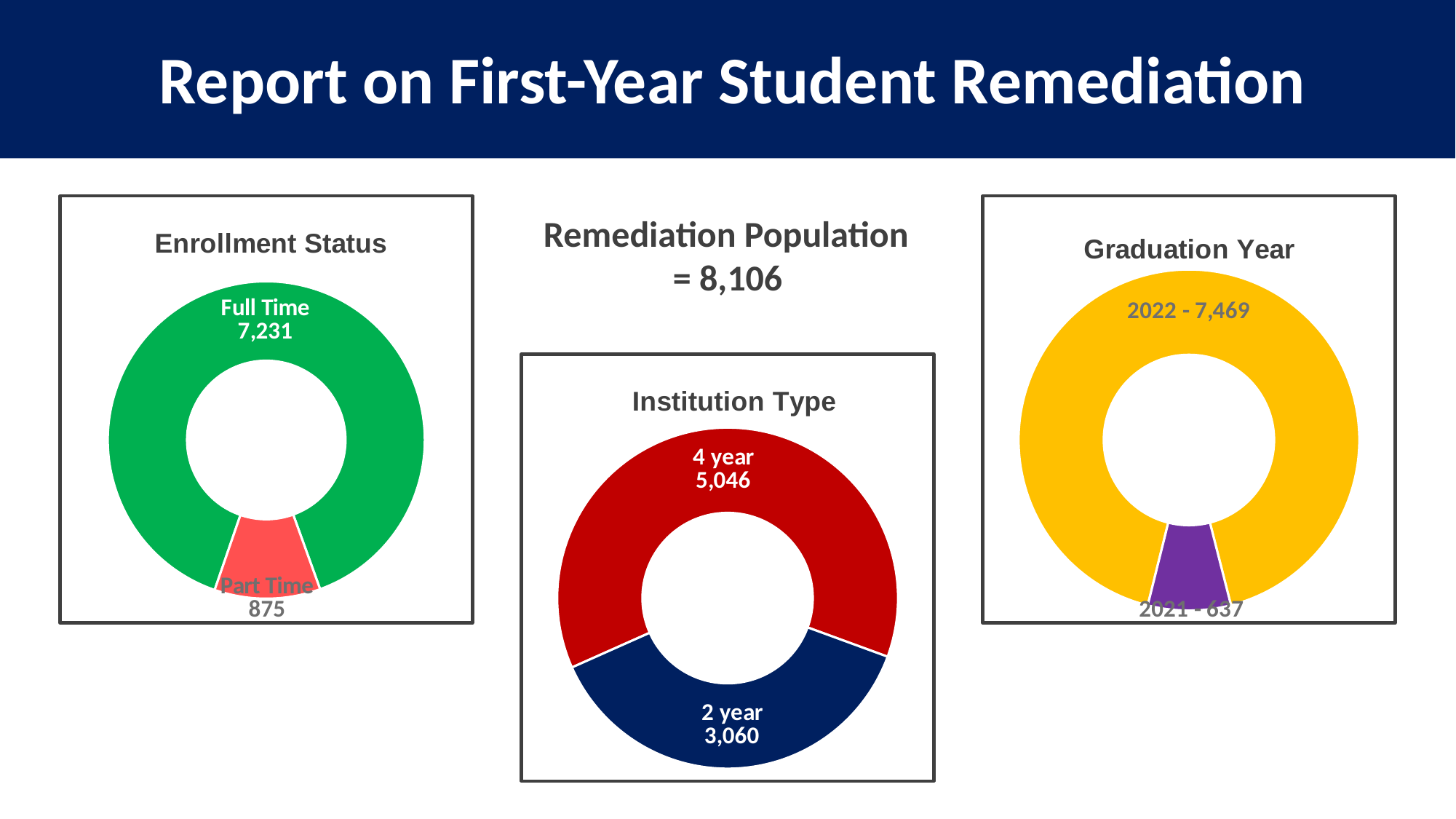

# Report on First-Year Student Remediation

### Chart: Graduation Year

| Category | Count |
|---|---|
| 2022 | 7469.0 |
| 2021 | 637.0 |

### Chart: Enrollment Status

| Category | Count |
|---|---|
| Full Time | 7231.0 |
| Part Time | 875.0 |
Remediation Population
= 8,106

### Chart: Institution Type

| Category | Count |
|---|---|
| 4 year | 5046.0 |
| 2 year | 3060.0 |